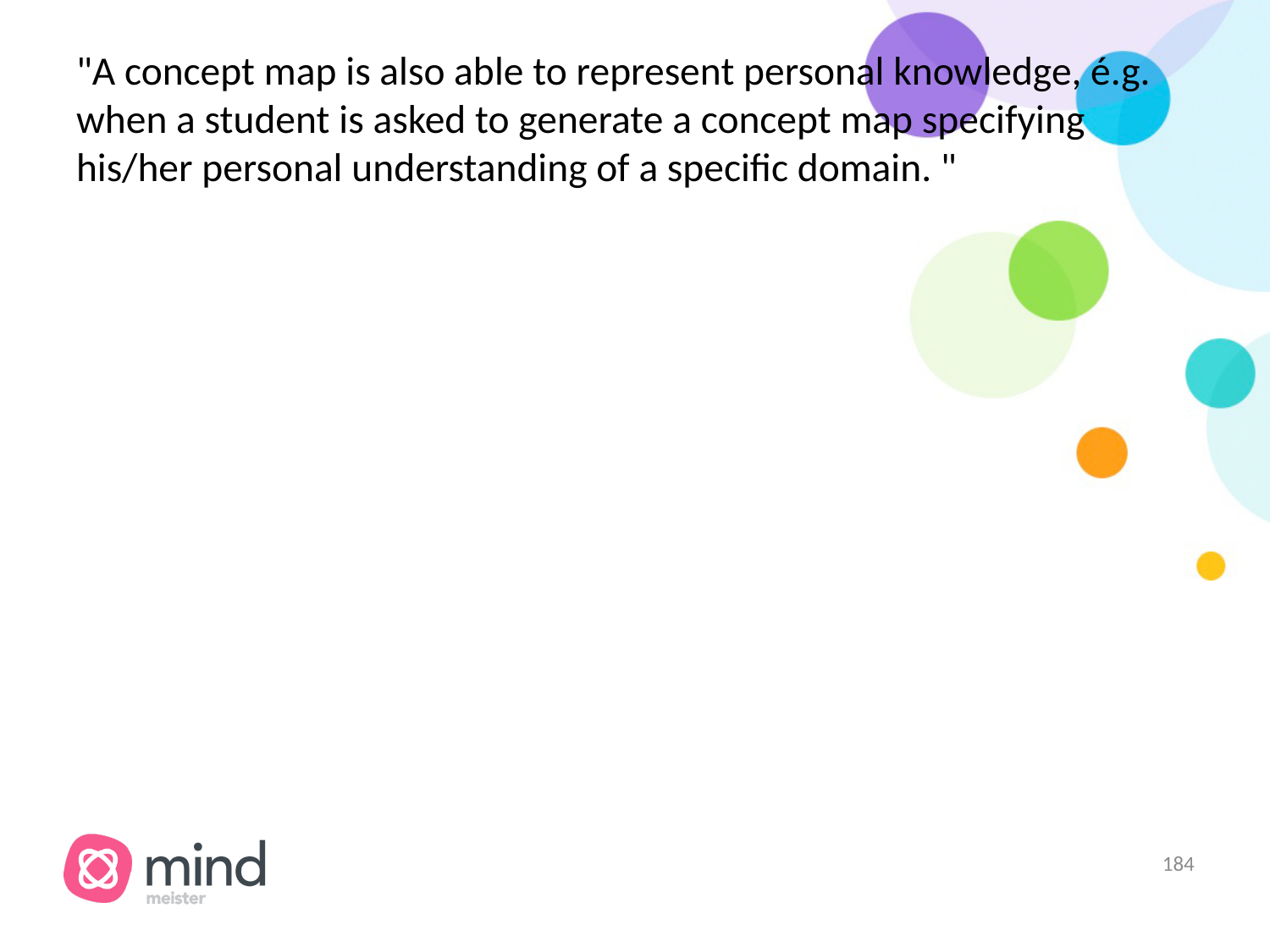

# "A concept map is also able to represent personal knowledge, é.g. when a student is asked to generate a concept map specifying his/her personal understanding of a specific domain. "

184